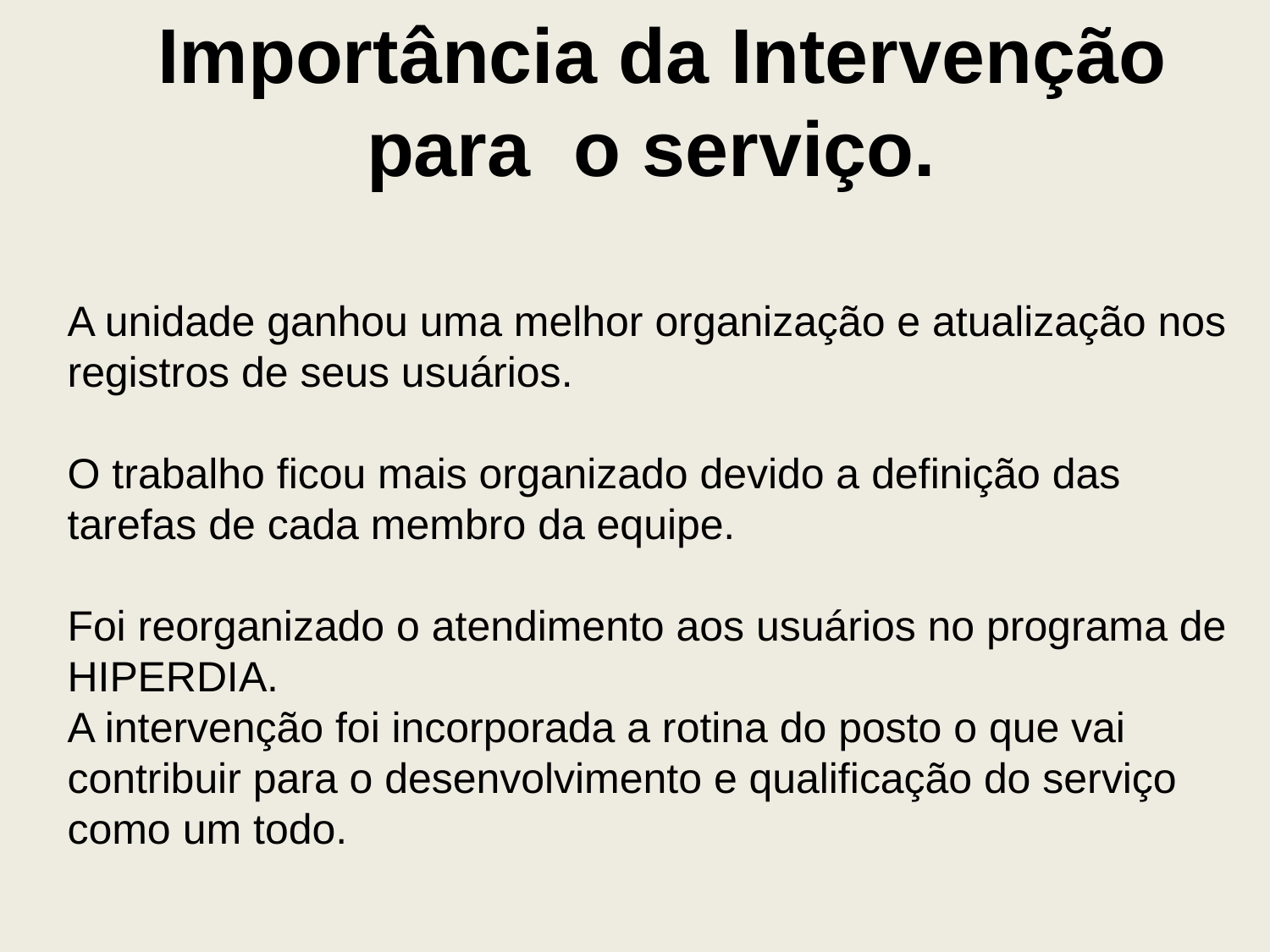

Importância da Intervenção para  o serviço.

A unidade ganhou uma melhor organização e atualização nos registros de seus usuários.

O trabalho ficou mais organizado devido a definição das tarefas de cada membro da equipe.

Foi reorganizado o atendimento aos usuários no programa de HIPERDIA.
A intervenção foi incorporada a rotina do posto o que vai contribuir para o desenvolvimento e qualificação do serviço como um todo.